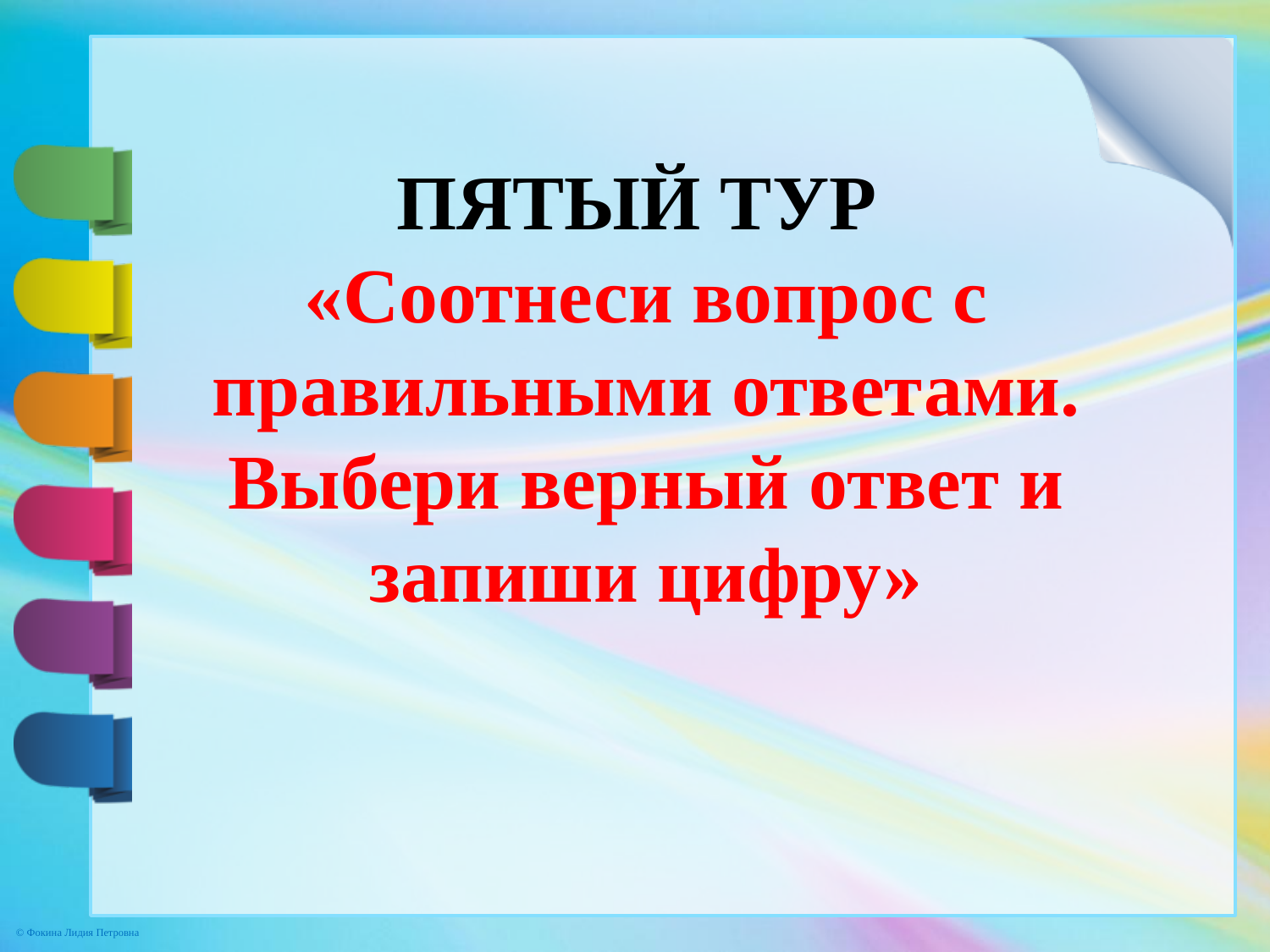

# ПЯТЫЙ ТУР «Соотнеси вопрос с правильными ответами. Выбери верный ответ и запиши цифру»